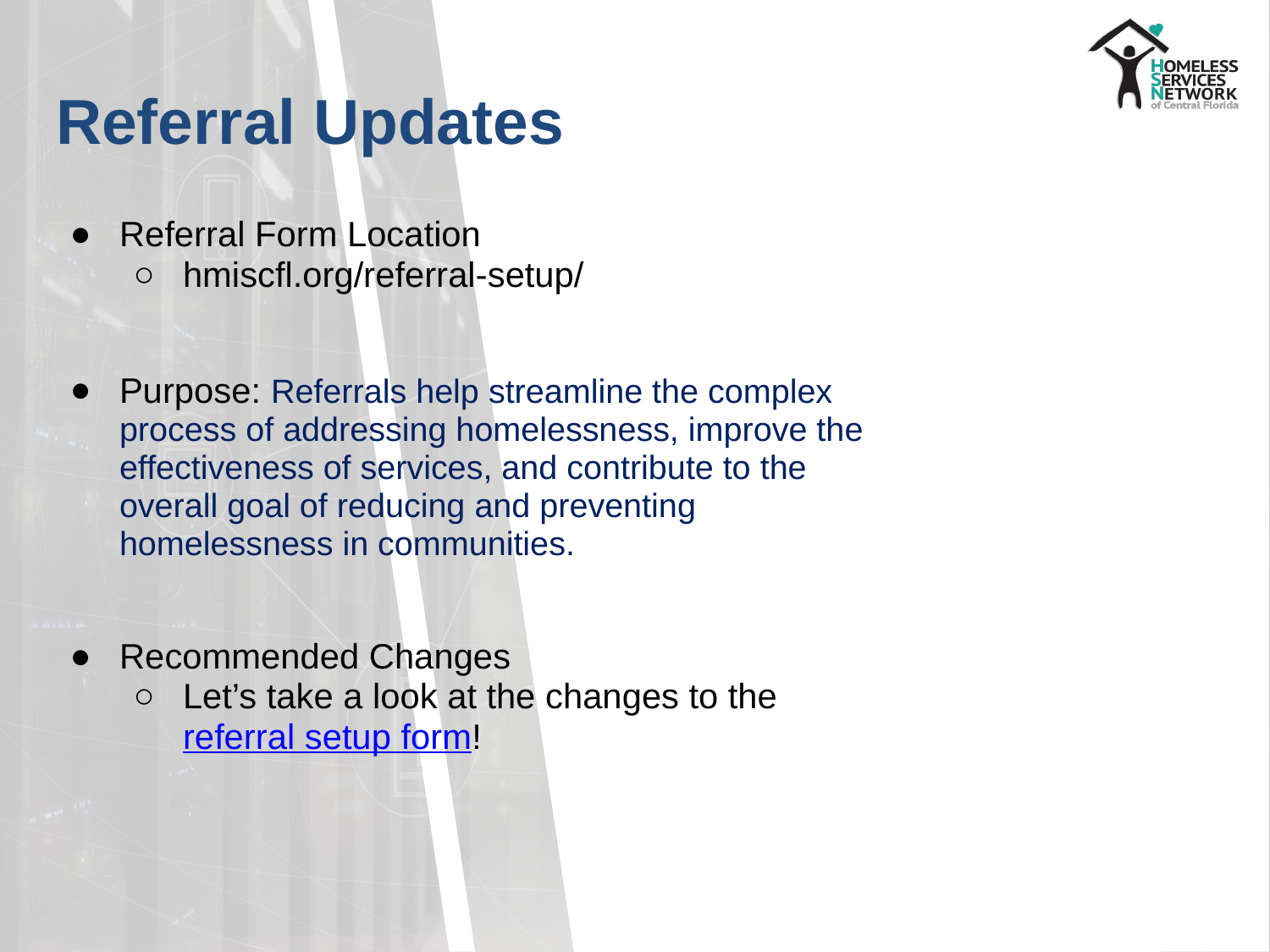

# Referral Updates
Referral Form Location
hmiscfl.org/referral-setup/

Purpose: Referrals help streamline the complex process of addressing homelessness, improve the effectiveness of services, and contribute to the overall goal of reducing and preventing homelessness in communities.

Recommended Changes
Let’s take a look at the changes to the
referral setup form!